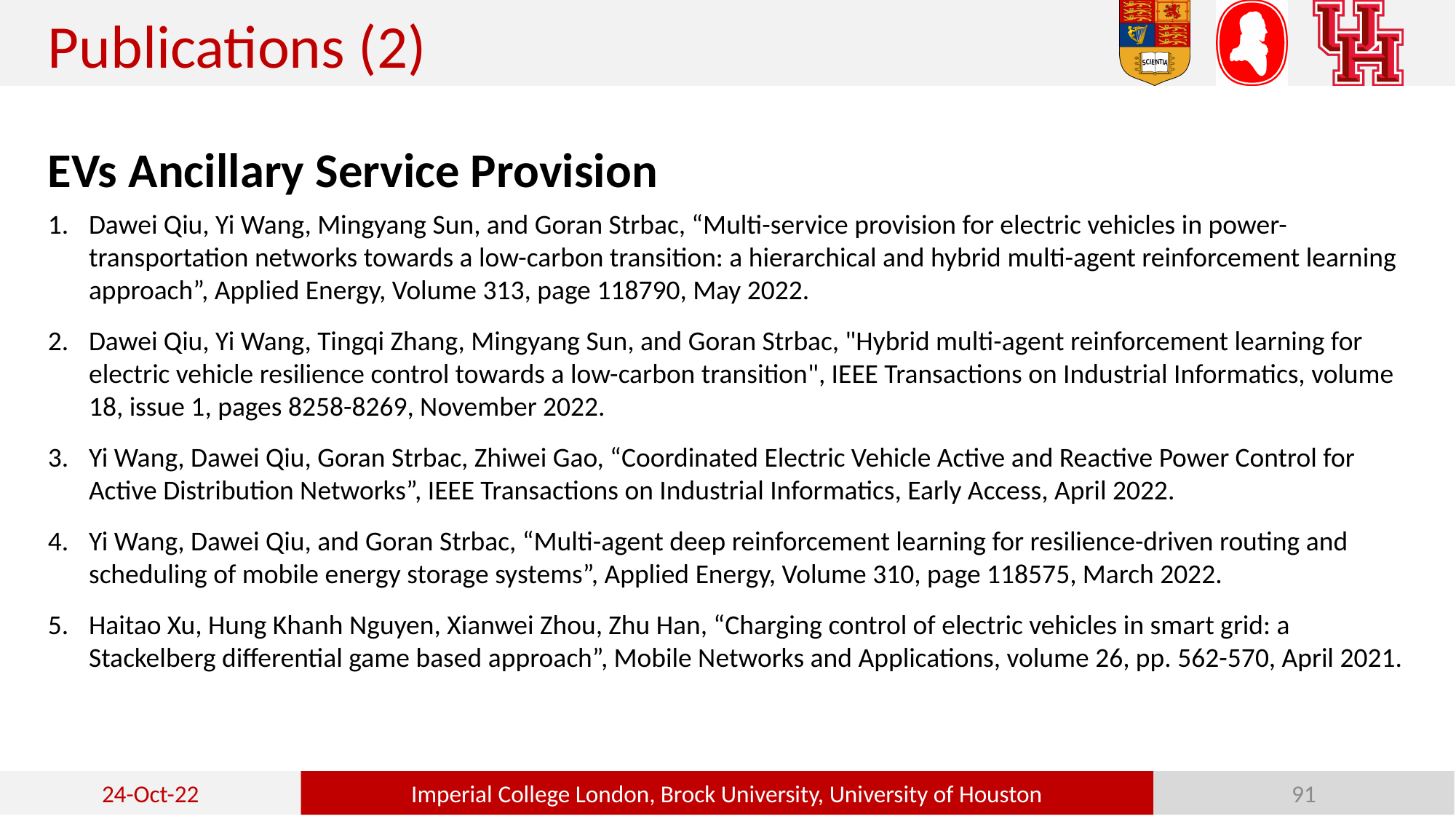

Publications (2)
EVs Ancillary Service Provision
Dawei Qiu, Yi Wang, Mingyang Sun, and Goran Strbac, “Multi-service provision for electric vehicles in power-transportation networks towards a low-carbon transition: a hierarchical and hybrid multi-agent reinforcement learning approach”, Applied Energy, Volume 313, page 118790, May 2022.
Dawei Qiu, Yi Wang, Tingqi Zhang, Mingyang Sun, and Goran Strbac, "Hybrid multi-agent reinforcement learning for electric vehicle resilience control towards a low-carbon transition", IEEE Transactions on Industrial Informatics, volume 18, issue 1, pages 8258-8269, November 2022.
Yi Wang, Dawei Qiu, Goran Strbac, Zhiwei Gao, “Coordinated Electric Vehicle Active and Reactive Power Control for Active Distribution Networks”, IEEE Transactions on Industrial Informatics, Early Access, April 2022.
Yi Wang, Dawei Qiu, and Goran Strbac, “Multi-agent deep reinforcement learning for resilience-driven routing and scheduling of mobile energy storage systems”, Applied Energy, Volume 310, page 118575, March 2022.
Haitao Xu, Hung Khanh Nguyen, Xianwei Zhou, Zhu Han, “Charging control of electric vehicles in smart grid: a Stackelberg differential game based approach”, Mobile Networks and Applications, volume 26, pp. 562-570, April 2021.
24-Oct-22
Imperial College London, Brock University, University of Houston
91